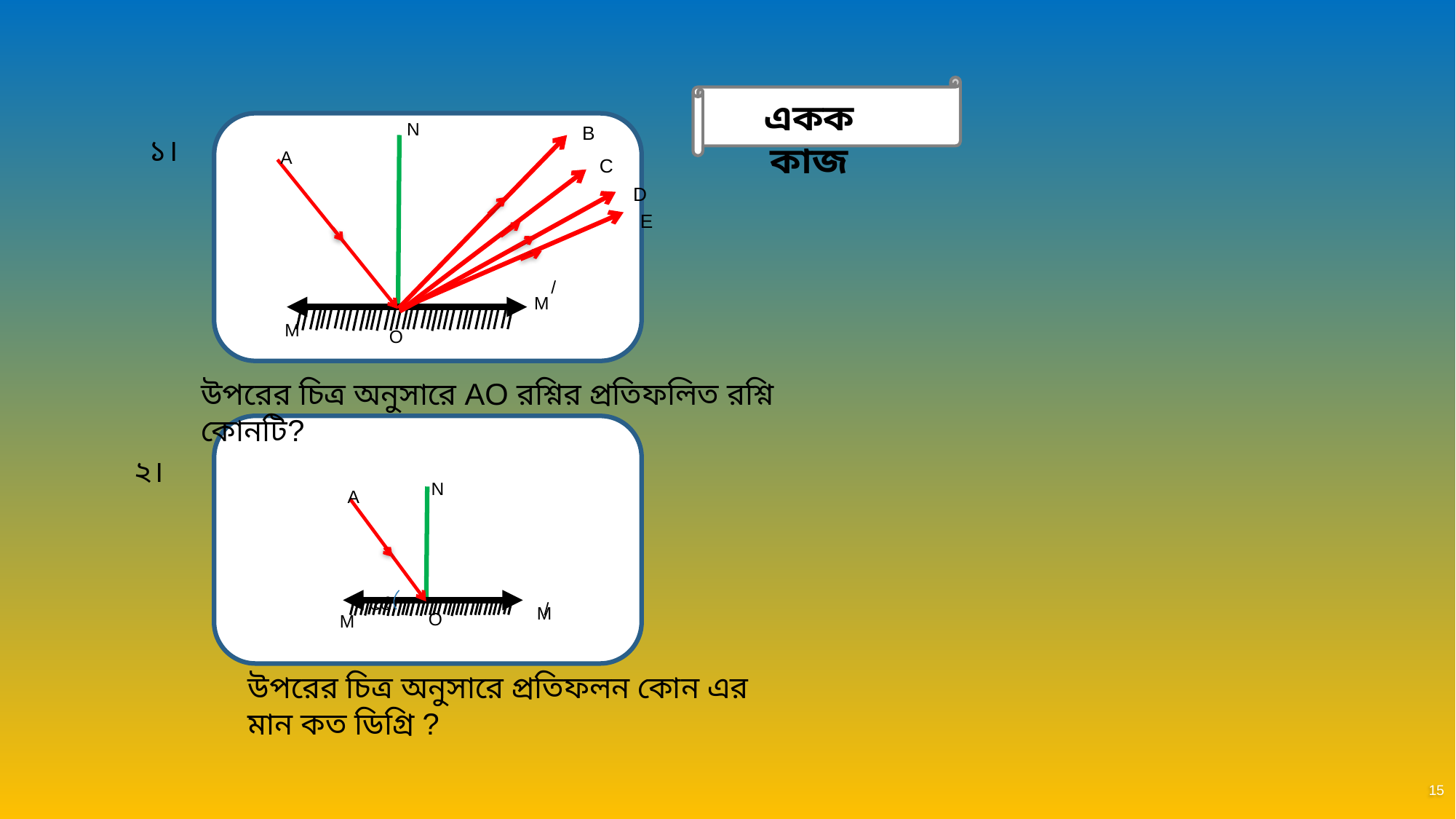

একক কাজ
N
O
B
A
C
D
E
/
M
M

১।
উপরের চিত্র অনুসারে AO রশ্নির প্রতিফলিত রশ্নি কোনটি?

২।
N
O
A
/
M
M
০
৫৫

উপরের চিত্র অনুসারে প্রতিফলন কোন এর মান কত ডিগ্রি ?
15